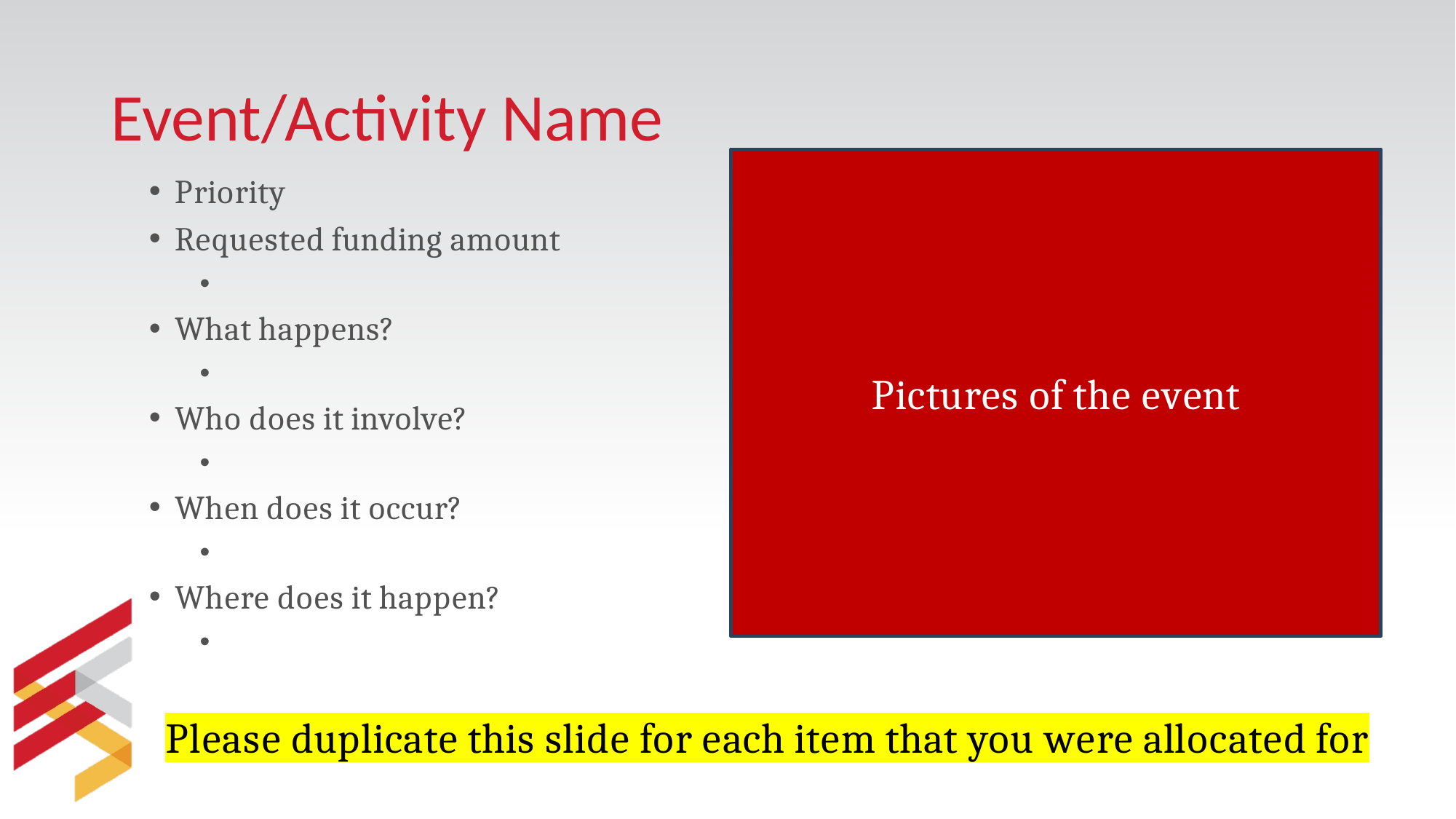

# Event/Activity Name
Pictures of the event
Priority
Requested funding amount

What happens?

Who does it involve?

When does it occur?

Where does it happen?

Please duplicate this slide for each item that you were allocated for